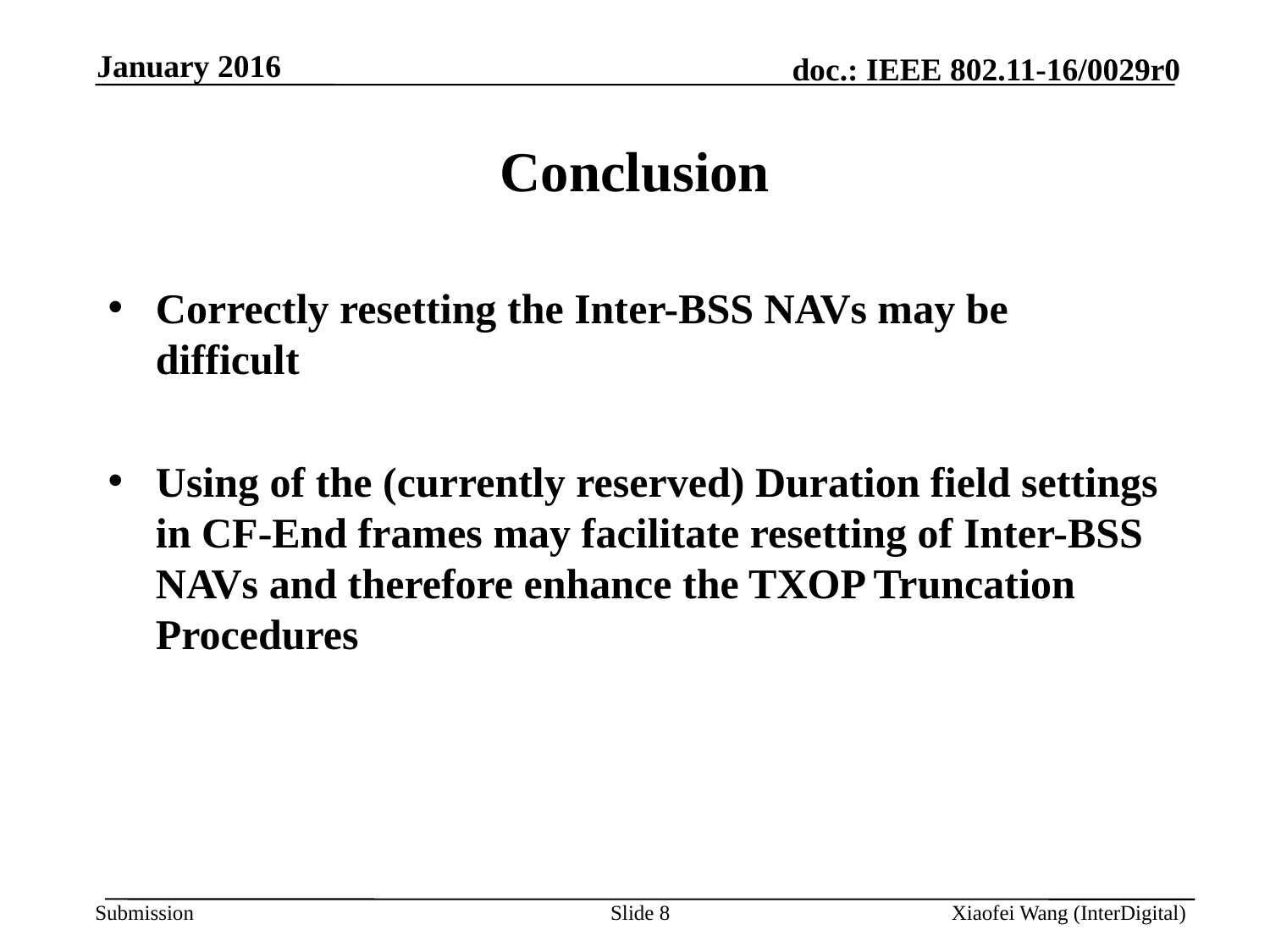

January 2016
# Conclusion
Correctly resetting the Inter-BSS NAVs may be difficult

Using of the (currently reserved) Duration field settings in CF-End frames may facilitate resetting of Inter-BSS NAVs and therefore enhance the TXOP Truncation Procedures
Slide 8
Xiaofei Wang (InterDigital)